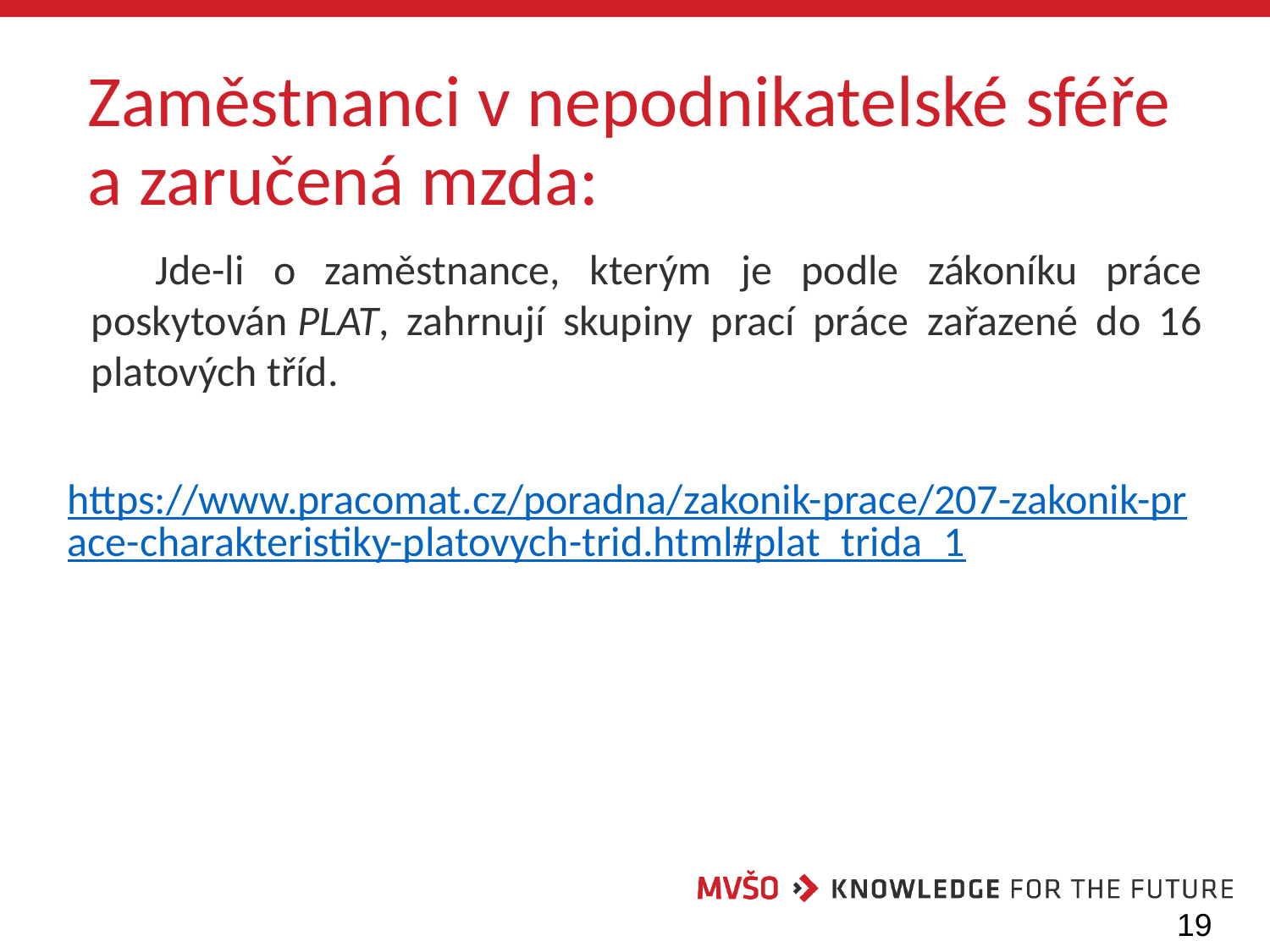

# Zaměstnanci v nepodnikatelské sféře a zaručená mzda:
   Jde-li o zaměstnance, kterým je podle zákoníku práce poskytován PLAT, zahrnují skupiny prací práce zařazené do 16 platových tříd.

https://www.pracomat.cz/poradna/zakonik-prace/207-zakonik-prace-charakteristiky-platovych-trid.html#plat_trida_1

19